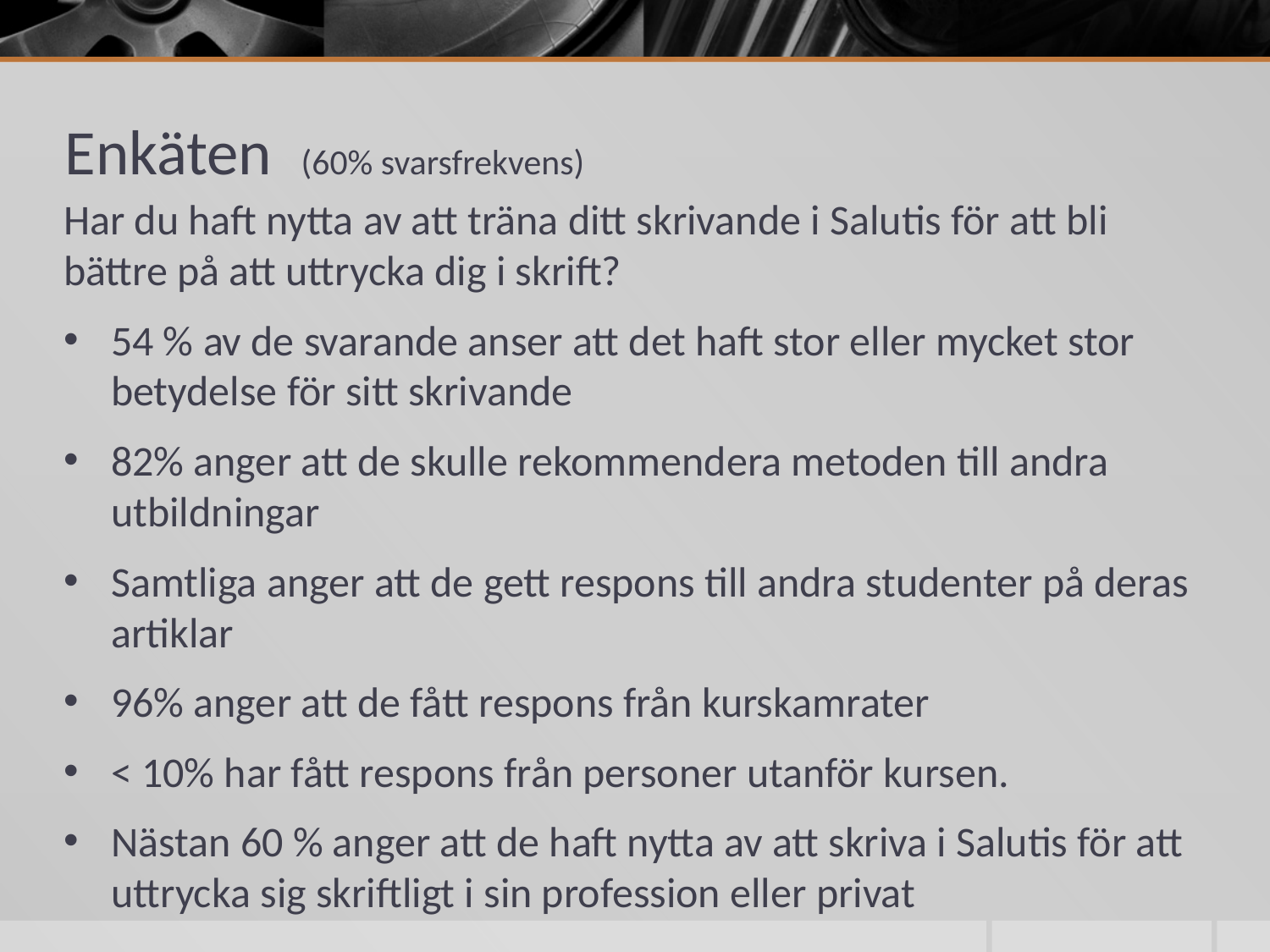

# Enkäten  (60% svarsfrekvens)
Har du haft nytta av att träna ditt skrivande i Salutis för att bli bättre på att uttrycka dig i skrift?
54 % av de svarande anser att det haft stor eller mycket stor betydelse för sitt skrivande
82% anger att de skulle rekommendera metoden till andra utbildningar
Samtliga anger att de gett respons till andra studenter på deras artiklar
96% anger att de fått respons från kurskamrater
< 10% har fått respons från personer utanför kursen.
Nästan 60 % anger att de haft nytta av att skriva i Salutis för att uttrycka sig skriftligt i sin profession eller privat